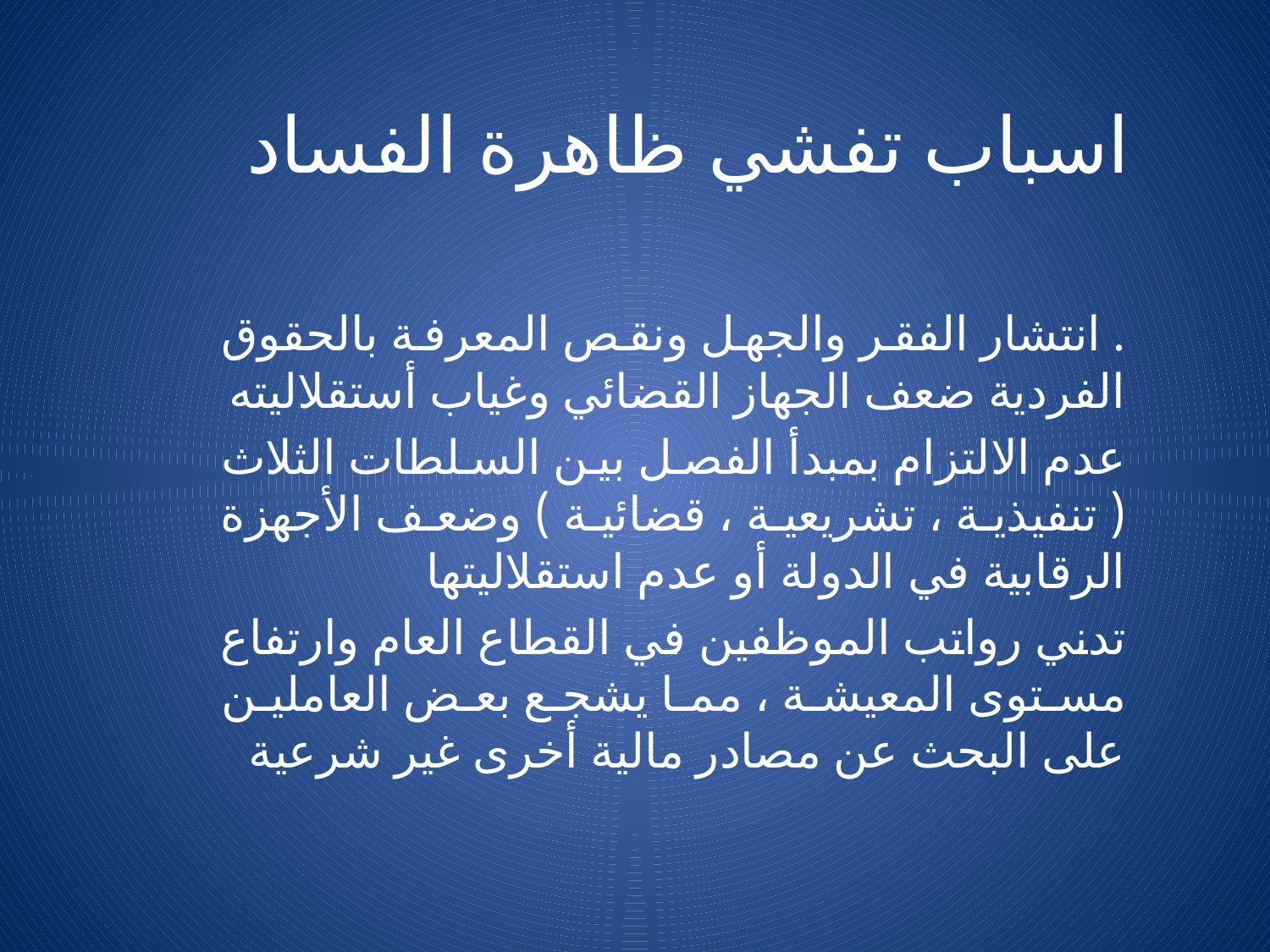

# اسباب تفشي ظاهرة الفساد
. انتشار الفقر والجهل ونقص المعرفة بالحقوق الفردية ضعف الجهاز القضائي وغياب أستقلاليته
عدم الالتزام بمبدأ الفصل بين السلطات الثلاث ( تنفيذية ، تشريعية ، قضائية ) وضعف الأجهزة الرقابية في الدولة أو عدم استقلاليتها
تدني رواتب الموظفين في القطاع العام وارتفاع مستوى المعيشة ، مما يشجع بعض العاملين على البحث عن مصادر مالية أخرى غير شرعية